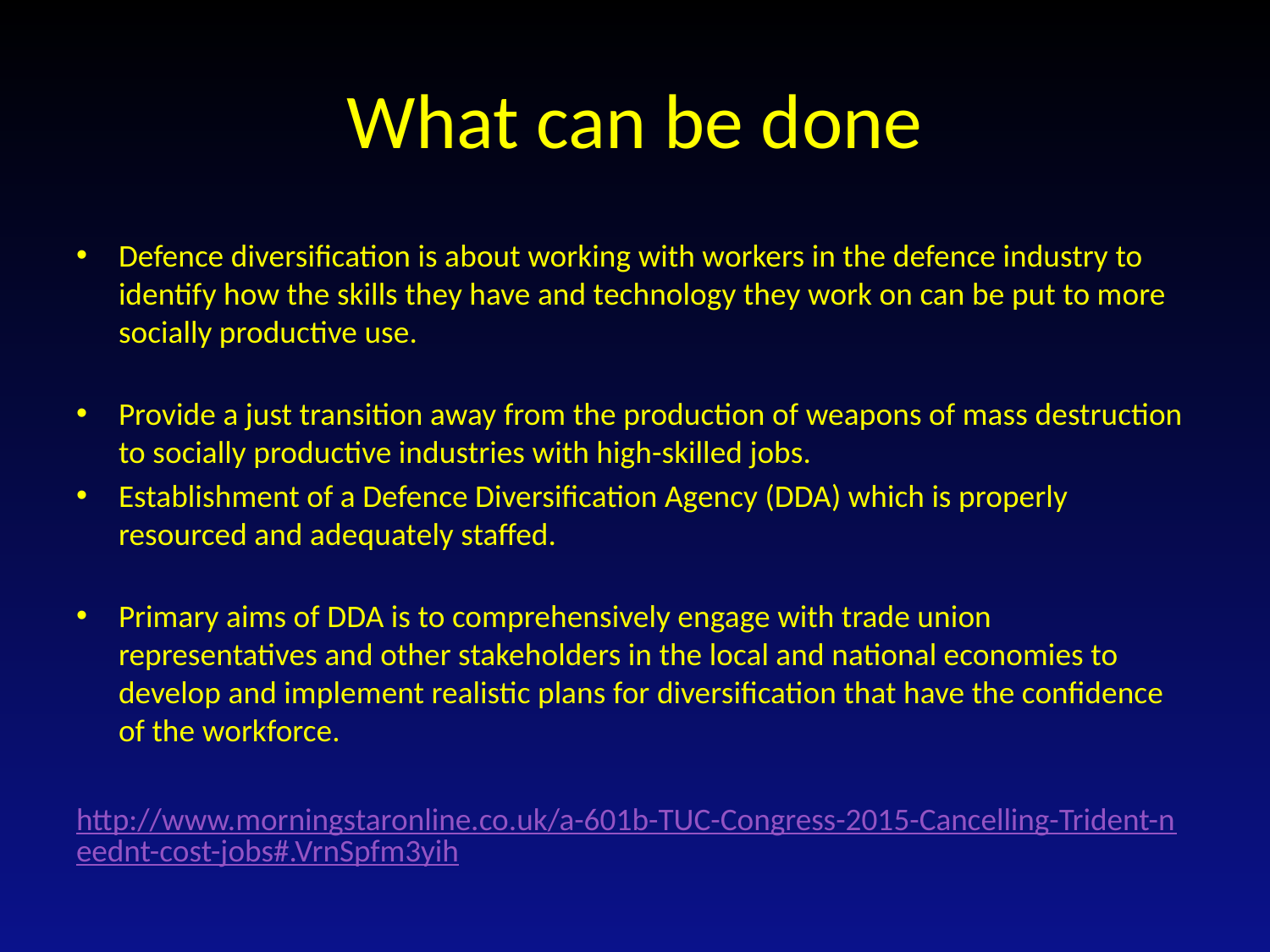

# What can be done

Defence diversification is about working with workers in the defence industry to identify how the skills they have and technology they work on can be put to more socially productive use.
Provide a just transition away from the production of weapons of mass destruction to socially productive industries with high-skilled jobs.
Establishment of a Defence Diversification Agency (DDA) which is properly resourced and adequately staffed.
Primary aims of DDA is to comprehensively engage with trade union representatives and other stakeholders in the local and national economies to develop and implement realistic plans for diversification that have the confidence of the workforce.

http://www.morningstaronline.co.uk/a-601b-TUC-Congress-2015-Cancelling-Trident-neednt-cost-jobs#.VrnSpfm3yih